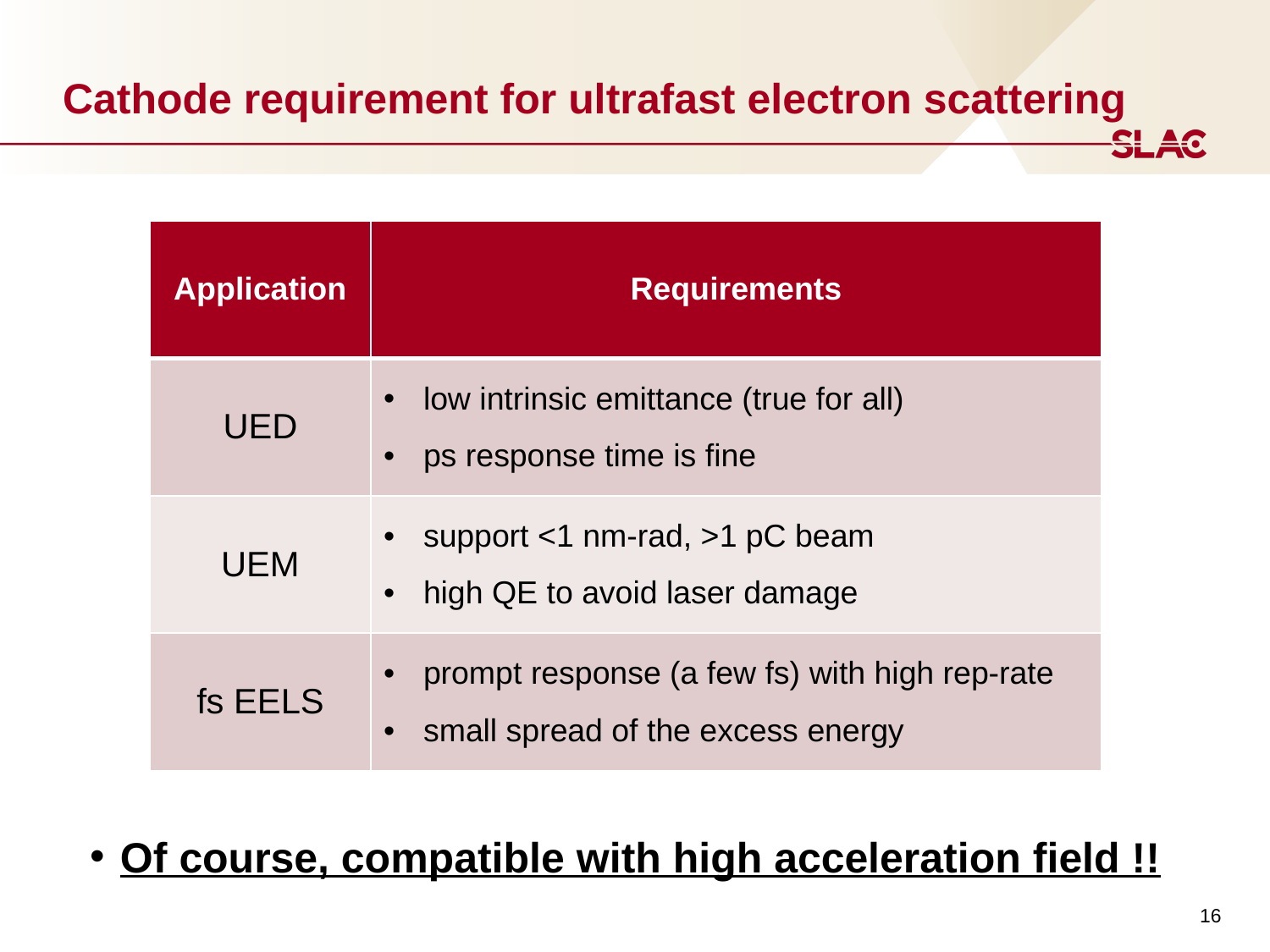

# Cathode requirement for ultrafast electron scattering
| Application | Requirements |
| --- | --- |
| UED | low intrinsic emittance (true for all) ps response time is fine |
| UEM | support <1 nm-rad, >1 pC beam high QE to avoid laser damage |
| fs EELS | prompt response (a few fs) with high rep-rate small spread of the excess energy |
Of course, compatible with high acceleration field !!
16